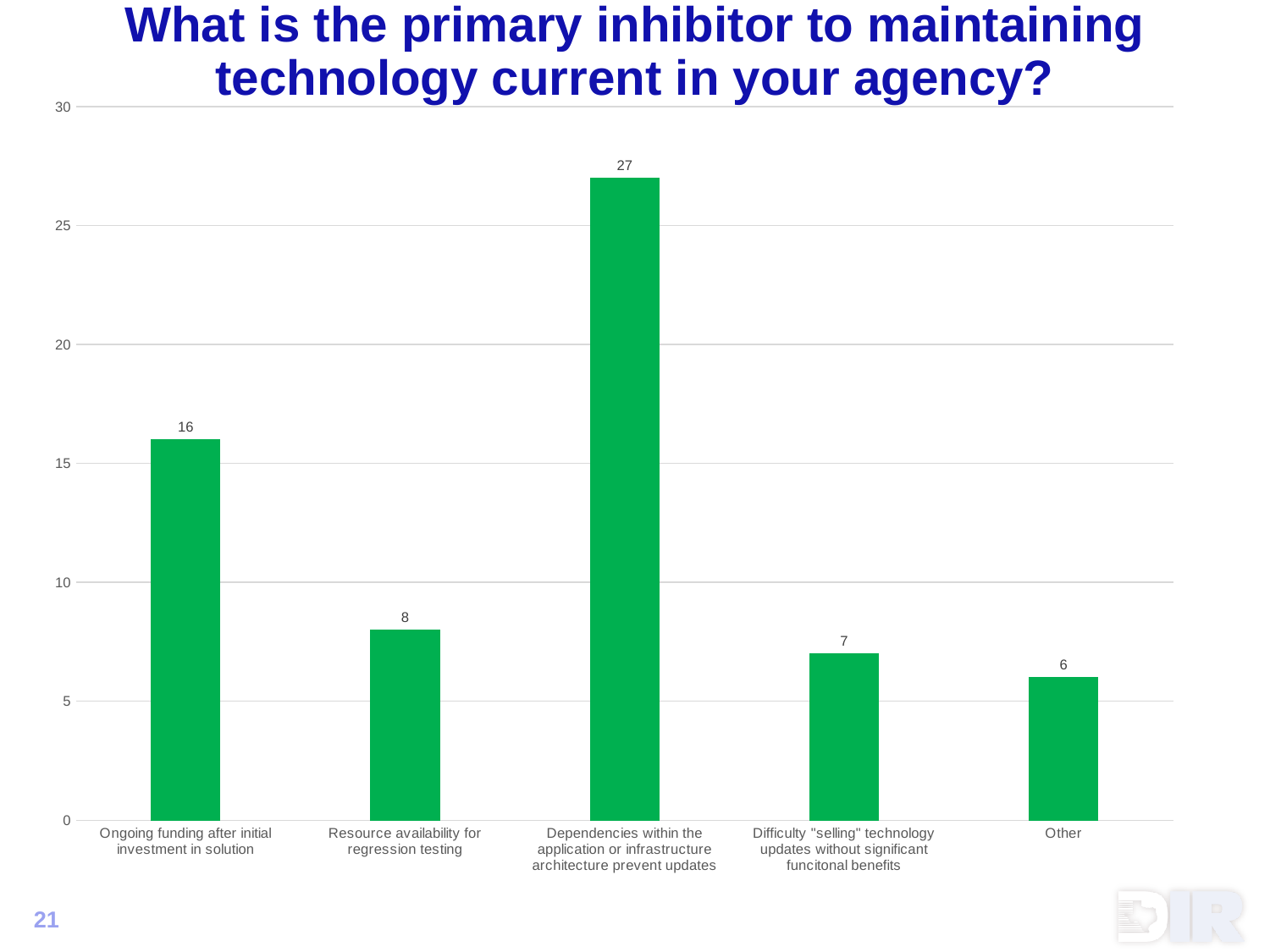

# What is the primary inhibitor to maintaining technology current in your agency?

### Chart:

| Category |  |
|---|---|
| Ongoing funding after initial investment in solution | 16.0 |
| Resource availability for regression testing | 8.0 |
| Dependencies within the application or infrastructure architecture prevent updates | 27.0 |
| Difficulty "selling" technology updates without significant funcitonal benefits | 7.0 |
| Other | 6.0 |
21